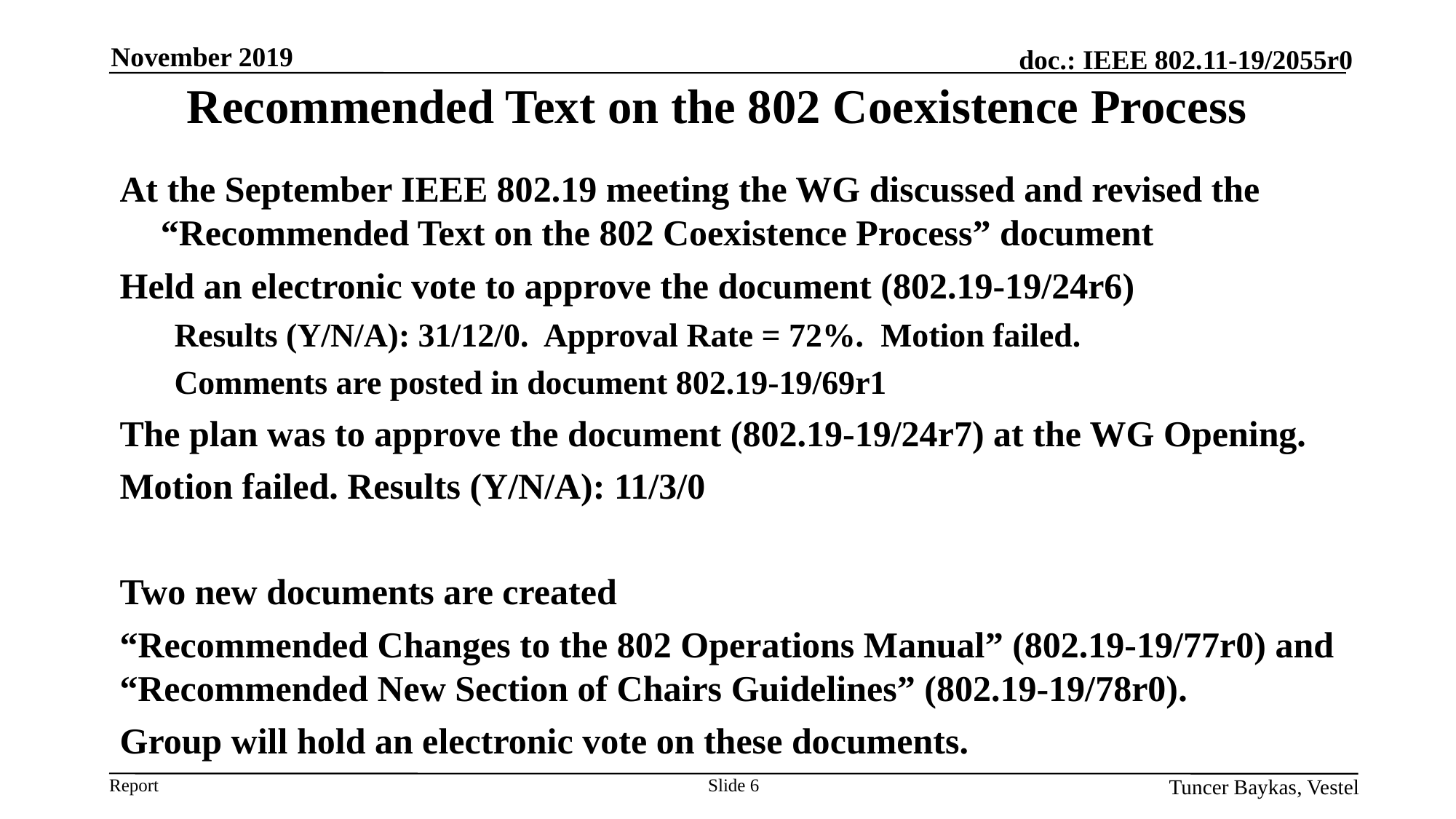

November 2019
# Recommended Text on the 802 Coexistence Process
At the September IEEE 802.19 meeting the WG discussed and revised the “Recommended Text on the 802 Coexistence Process” document
Held an electronic vote to approve the document (802.19-19/24r6)
Results (Y/N/A): 31/12/0.  Approval Rate = 72%.  Motion failed.
Comments are posted in document 802.19-19/69r1
The plan was to approve the document (802.19-19/24r7) at the WG Opening.
Motion failed. Results (Y/N/A): 11/3/0

Two new documents are created
“Recommended Changes to the 802 Operations Manual” (802.19-19/77r0) and “Recommended New Section of Chairs Guidelines” (802.19-19/78r0).
Group will hold an electronic vote on these documents.

Slide 6
Tuncer Baykas, Vestel